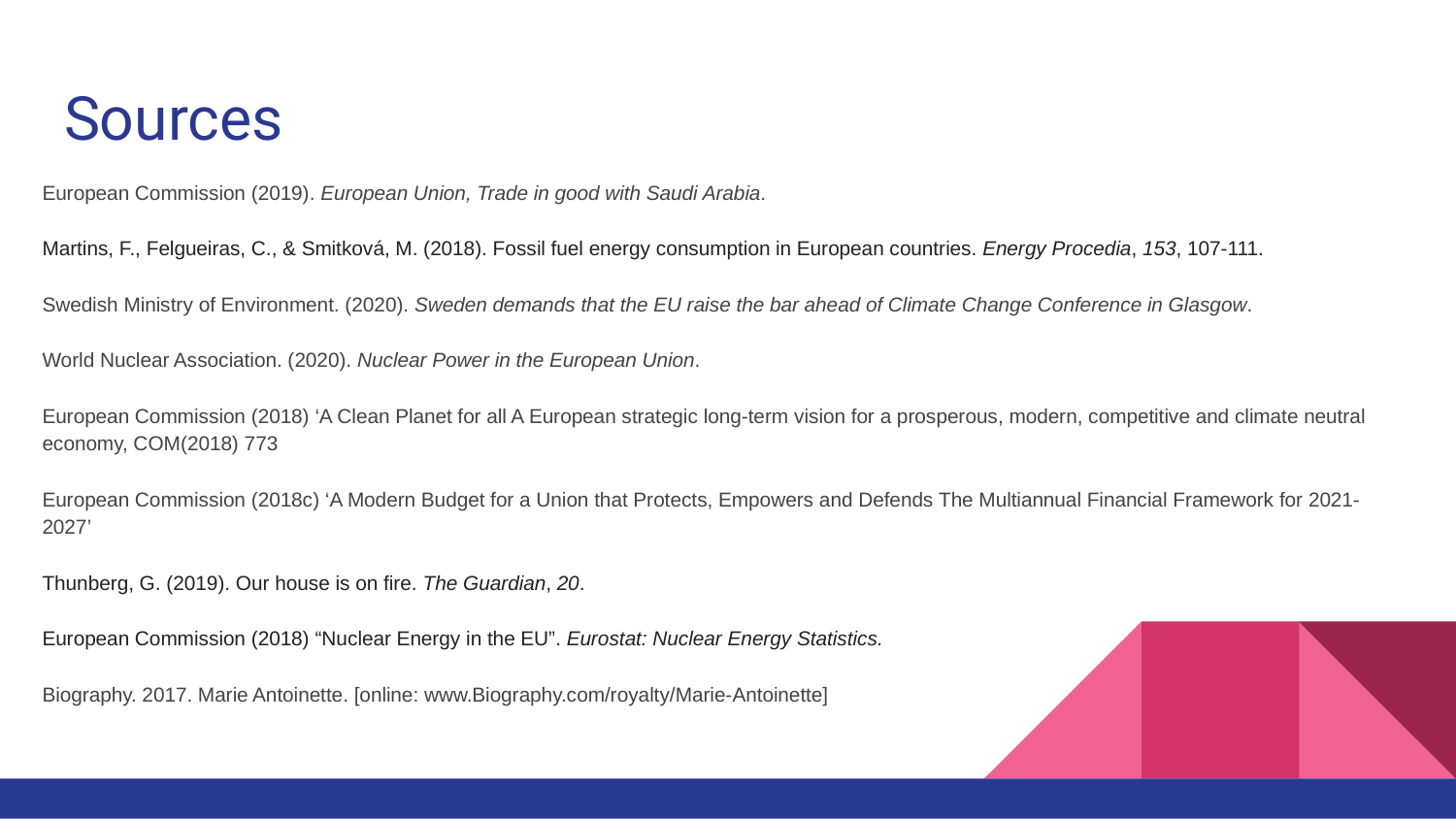

# Sources
European Commission (2019). European Union, Trade in good with Saudi Arabia.

Martins, F., Felgueiras, C., & Smitková, M. (2018). Fossil fuel energy consumption in European countries. Energy Procedia, 153, 107-111.

Swedish Ministry of Environment. (2020). Sweden demands that the EU raise the bar ahead of Climate Change Conference in Glasgow.

World Nuclear Association. (2020). Nuclear Power in the European Union.

European Commission (2018) ‘A Clean Planet for all A European strategic long-term vision for a prosperous, modern, competitive and climate neutral economy, COM(2018) 773

European Commission (2018c) ‘A Modern Budget for a Union that Protects, Empowers and Defends The Multiannual Financial Framework for 2021-2027’

Thunberg, G. (2019). Our house is on fire. The Guardian, 20.

European Commission (2018) “Nuclear Energy in the EU”. Eurostat: Nuclear Energy Statistics.

Biography. 2017. Marie Antoinette. [online: www.Biography.com/royalty/Marie-Antoinette]